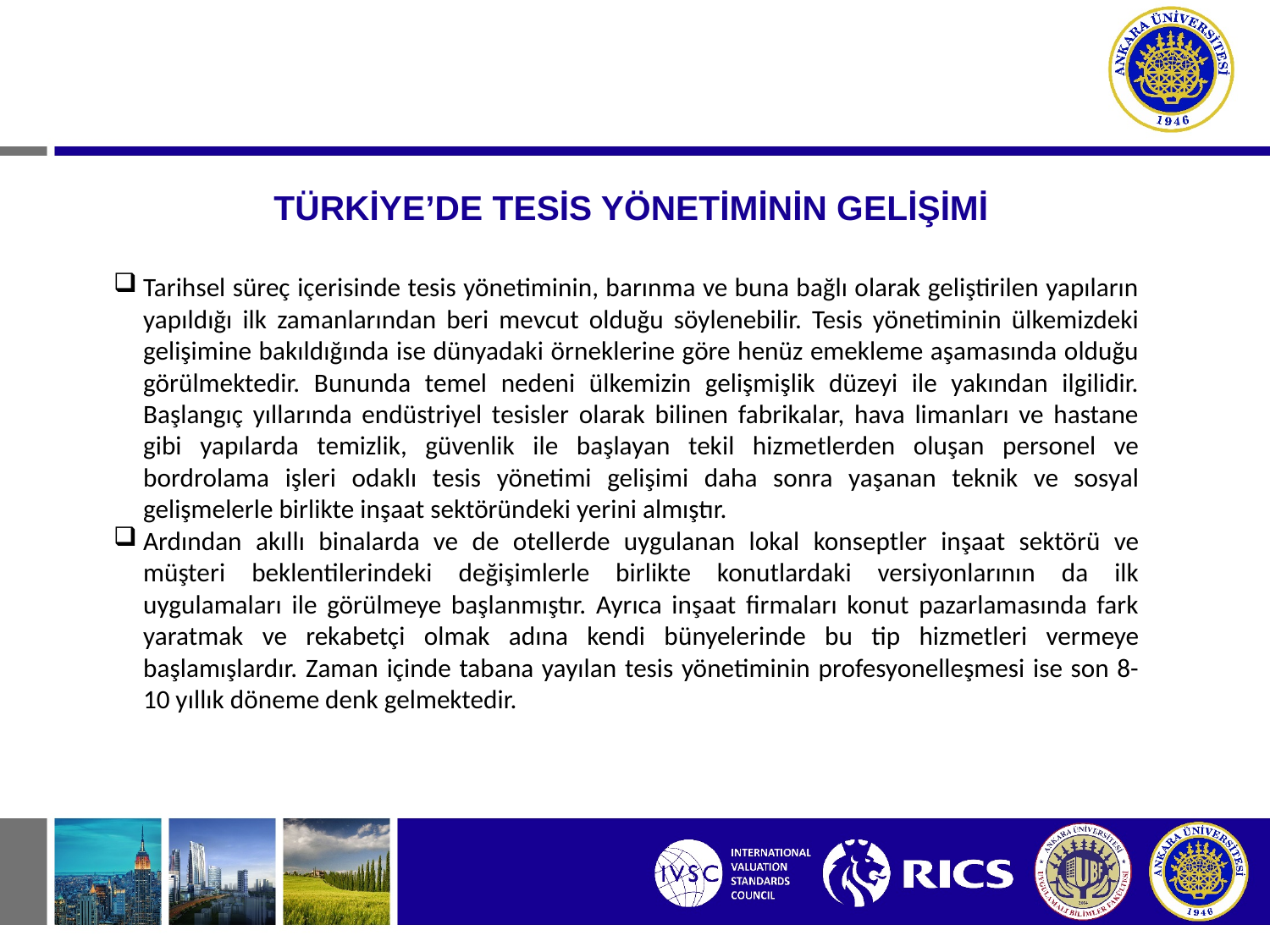

# TÜRKİYE’DE TESİS YÖNETİMİNİN GELİŞİMİ
Tarihsel süreç içerisinde tesis yönetiminin, barınma ve buna bağlı olarak geliştirilen yapıların yapıldığı ilk zamanlarından beri mevcut olduğu söylenebilir. Tesis yönetiminin ülkemizdeki gelişimine bakıldığında ise dünyadaki örneklerine göre henüz emekleme aşamasında olduğu görülmektedir. Bununda temel nedeni ülkemizin gelişmişlik düzeyi ile yakından ilgilidir. Başlangıç yıllarında endüstriyel tesisler olarak bilinen fabrikalar, hava limanları ve hastane gibi yapılarda temizlik, güvenlik ile başlayan tekil hizmetlerden oluşan personel ve bordrolama işleri odaklı tesis yönetimi gelişimi daha sonra yaşanan teknik ve sosyal gelişmelerle birlikte inşaat sektöründeki yerini almıştır.
Ardından akıllı binalarda ve de otellerde uygulanan lokal konseptler inşaat sektörü ve müşteri beklentilerindeki değişimlerle birlikte konutlardaki versiyonlarının da ilk uygulamaları ile görülmeye başlanmıştır. Ayrıca inşaat firmaları konut pazarlamasında fark yaratmak ve rekabetçi olmak adına kendi bünyelerinde bu tip hizmetleri vermeye başlamışlardır. Zaman içinde tabana yayılan tesis yönetiminin profesyonelleşmesi ise son 8-10 yıllık döneme denk gelmektedir.